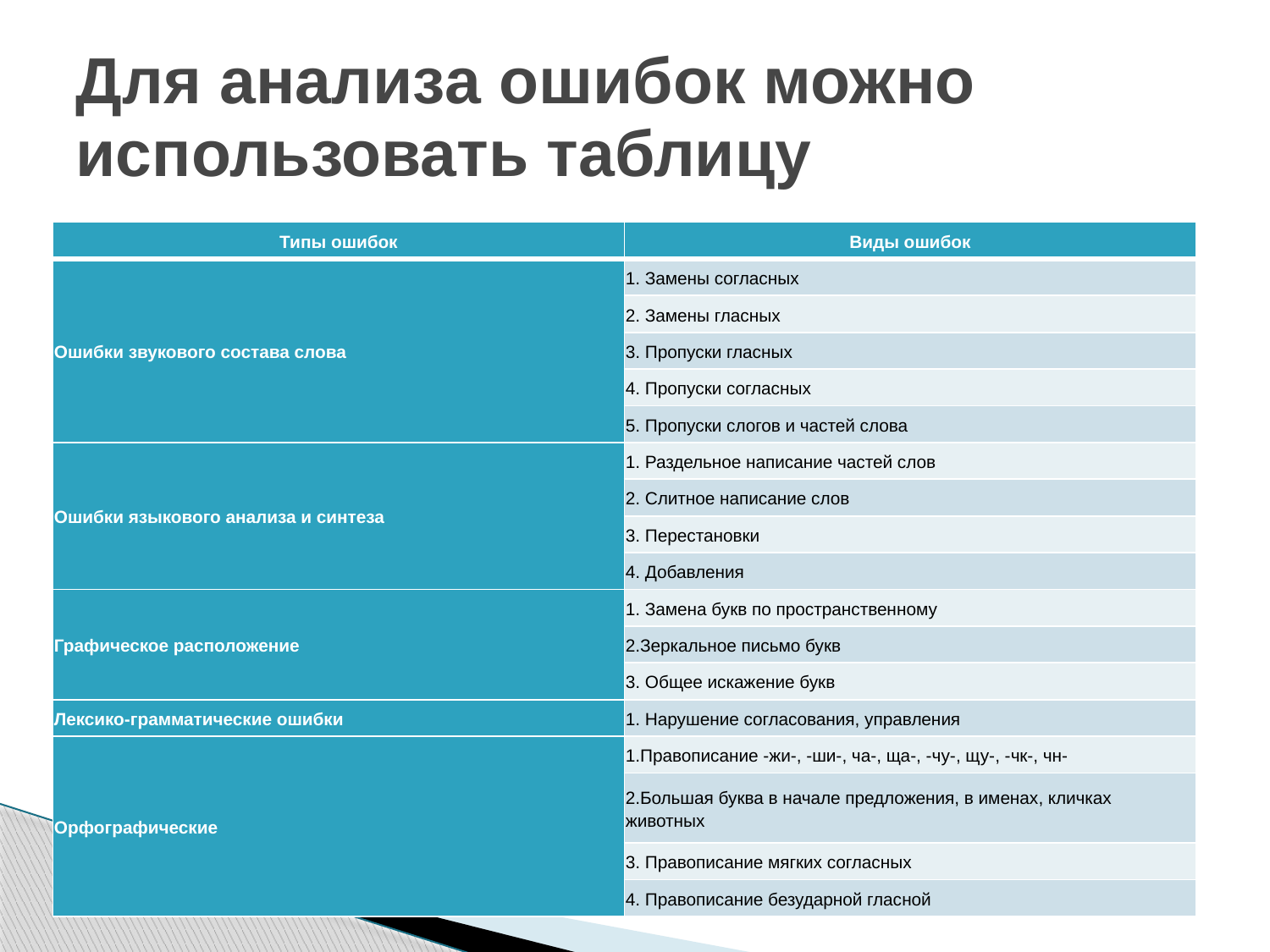

# Для анализа ошибок можно использовать таблицу
| Типы ошибок | Виды ошибок |
| --- | --- |
| Ошибки звукового состава слова | 1. Замены согласных |
|  | 2. Замены гласных |
|  | 3. Пропуски гласных |
|  | 4. Пропуски согласных |
|  | 5. Пропуски слогов и частей слова |
| Ошибки языкового анализа и синтеза | 1. Раздельное написание частей слов |
|  | 2. Слитное написание слов |
|  | 3. Перестановки |
|  | 4. Добавления |
| Графическое расположение | 1. Замена букв по пространственному |
|  | 2.Зеркальное письмо букв |
|  | 3. Общее искажение букв |
| Лексико-грамматические ошибки | 1. Нарушение согласования, управления |
| Орфографические | 1.Правописание -жи-, -ши-, ча-, ща-, -чу-, щу-, -чк-, чн- |
|  | 2.Большая буква в начале предложения, в именах, кличках животных |
|  | 3. Правописание мягких согласных |
|  | 4. Правописание безударной гласной |